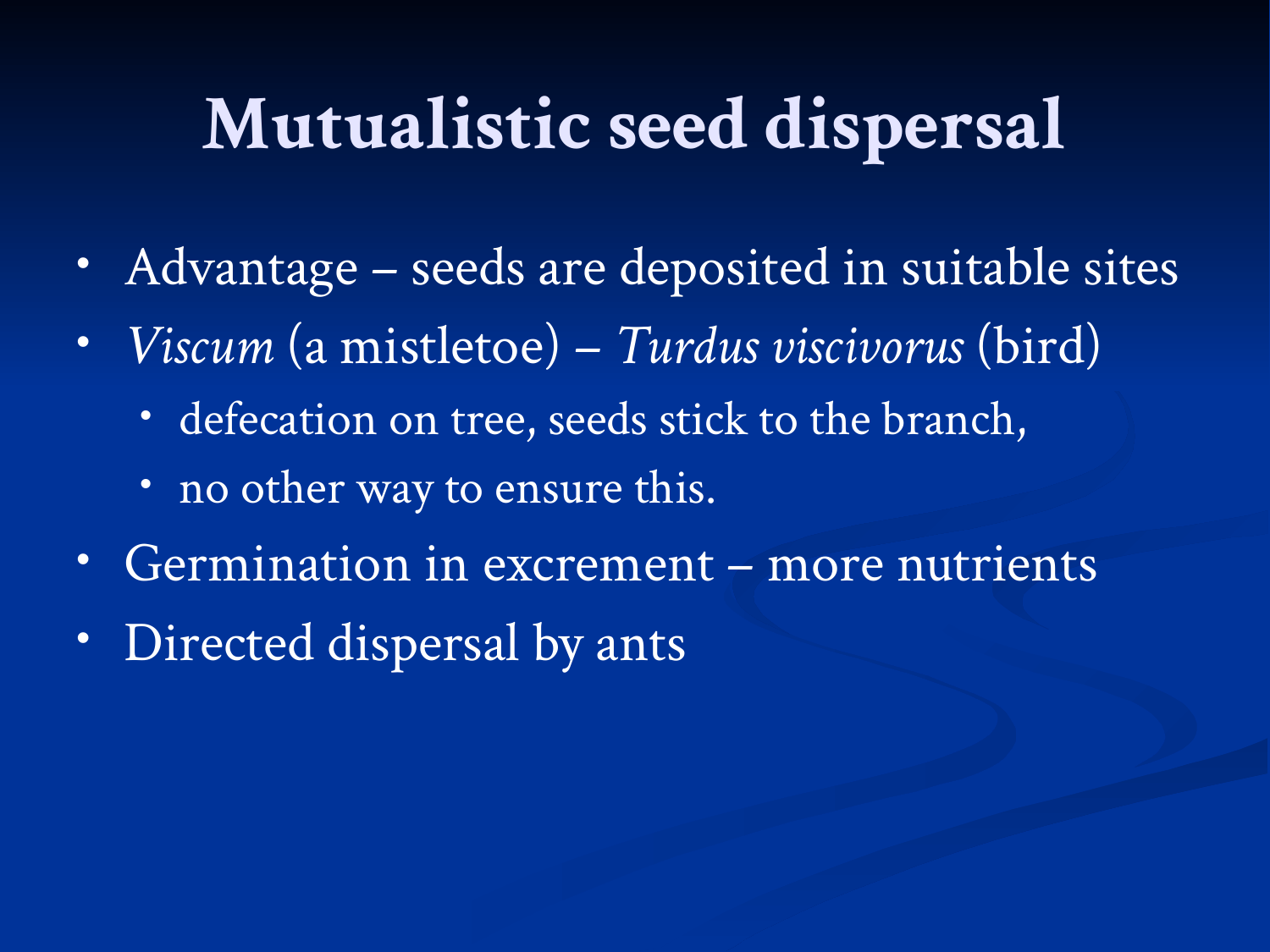

# Mutualistic seed dispersal
Advantage – seeds are deposited in suitable sites
Viscum (a mistletoe) – Turdus viscivorus (bird)
defecation on tree, seeds stick to the branch,
no other way to ensure this.
Germination in excrement – more nutrients
Directed dispersal by ants